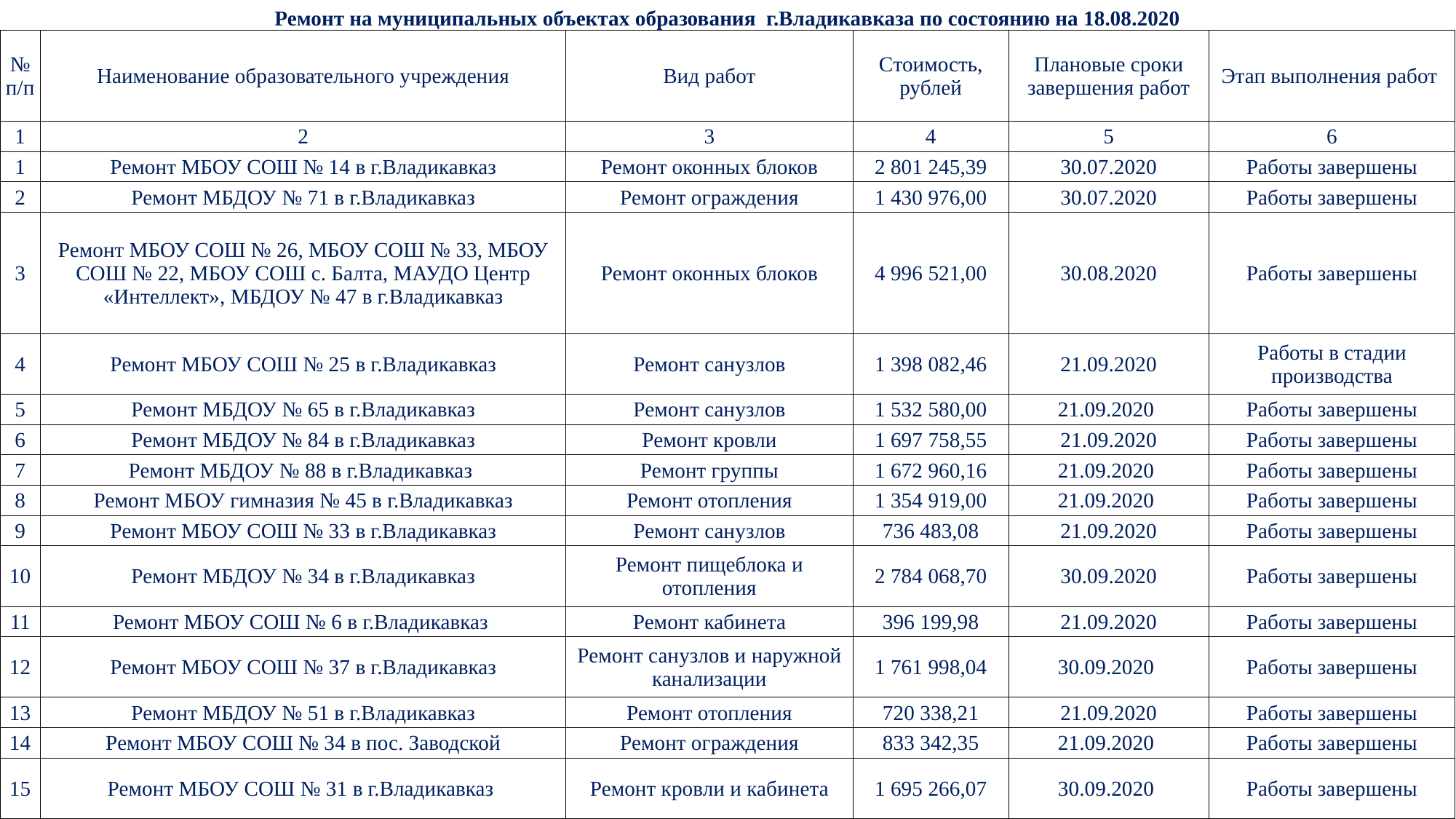

| Ремонт на муниципальных объектах образования г.Владикавказа по состоянию на 18.08.2020 |  |  |  |  |  |
| --- | --- | --- | --- | --- | --- |
| № п/п | Наименование образовательного учреждения | Вид работ | Cтоимость, рублей | Плановые сроки завершения работ | Этап выполнения работ |
| 1 | 2 | 3 | 4 | 5 | 6 |
| 1 | Ремонт МБОУ СОШ № 14 в г.Владикавказ | Ремонт оконных блоков | 2 801 245,39 | 30.07.2020 | Работы завершены |
| 2 | Ремонт МБДОУ № 71 в г.Владикавказ | Ремонт ограждения | 1 430 976,00 | 30.07.2020 | Работы завершены |
| 3 | Ремонт МБОУ СОШ № 26, МБОУ СОШ № 33, МБОУ СОШ № 22, МБОУ СОШ с. Балта, МАУДО Центр «Интеллект», МБДОУ № 47 в г.Владикавказ | Ремонт оконных блоков | 4 996 521,00 | 30.08.2020 | Работы завершены |
| 4 | Ремонт МБОУ СОШ № 25 в г.Владикавказ | Ремонт санузлов | 1 398 082,46 | 21.09.2020 | Работы в стадии производства |
| 5 | Ремонт МБДОУ № 65 в г.Владикавказ | Ремонт санузлов | 1 532 580,00 | 21.09.2020 | Работы завершены |
| 6 | Ремонт МБДОУ № 84 в г.Владикавказ | Ремонт кровли | 1 697 758,55 | 21.09.2020 | Работы завершены |
| 7 | Ремонт МБДОУ № 88 в г.Владикавказ | Ремонт группы | 1 672 960,16 | 21.09.2020 | Работы завершены |
| 8 | Ремонт МБОУ гимназия № 45 в г.Владикавказ | Ремонт отопления | 1 354 919,00 | 21.09.2020 | Работы завершены |
| 9 | Ремонт МБОУ СОШ № 33 в г.Владикавказ | Ремонт санузлов | 736 483,08 | 21.09.2020 | Работы завершены |
| 10 | Ремонт МБДОУ № 34 в г.Владикавказ | Ремонт пищеблока и отопления | 2 784 068,70 | 30.09.2020 | Работы завершены |
| 11 | Ремонт МБОУ СОШ № 6 в г.Владикавказ | Ремонт кабинета | 396 199,98 | 21.09.2020 | Работы завершены |
| 12 | Ремонт МБОУ СОШ № 37 в г.Владикавказ | Ремонт санузлов и наружной канализации | 1 761 998,04 | 30.09.2020 | Работы завершены |
| 13 | Ремонт МБДОУ № 51 в г.Владикавказ | Ремонт отопления | 720 338,21 | 21.09.2020 | Работы завершены |
| 14 | Ремонт МБОУ СОШ № 34 в пос. Заводской | Ремонт ограждения | 833 342,35 | 21.09.2020 | Работы завершены |
| 15 | Ремонт МБОУ СОШ № 31 в г.Владикавказ | Ремонт кровли и кабинета | 1 695 266,07 | 30.09.2020 | Работы завершены |